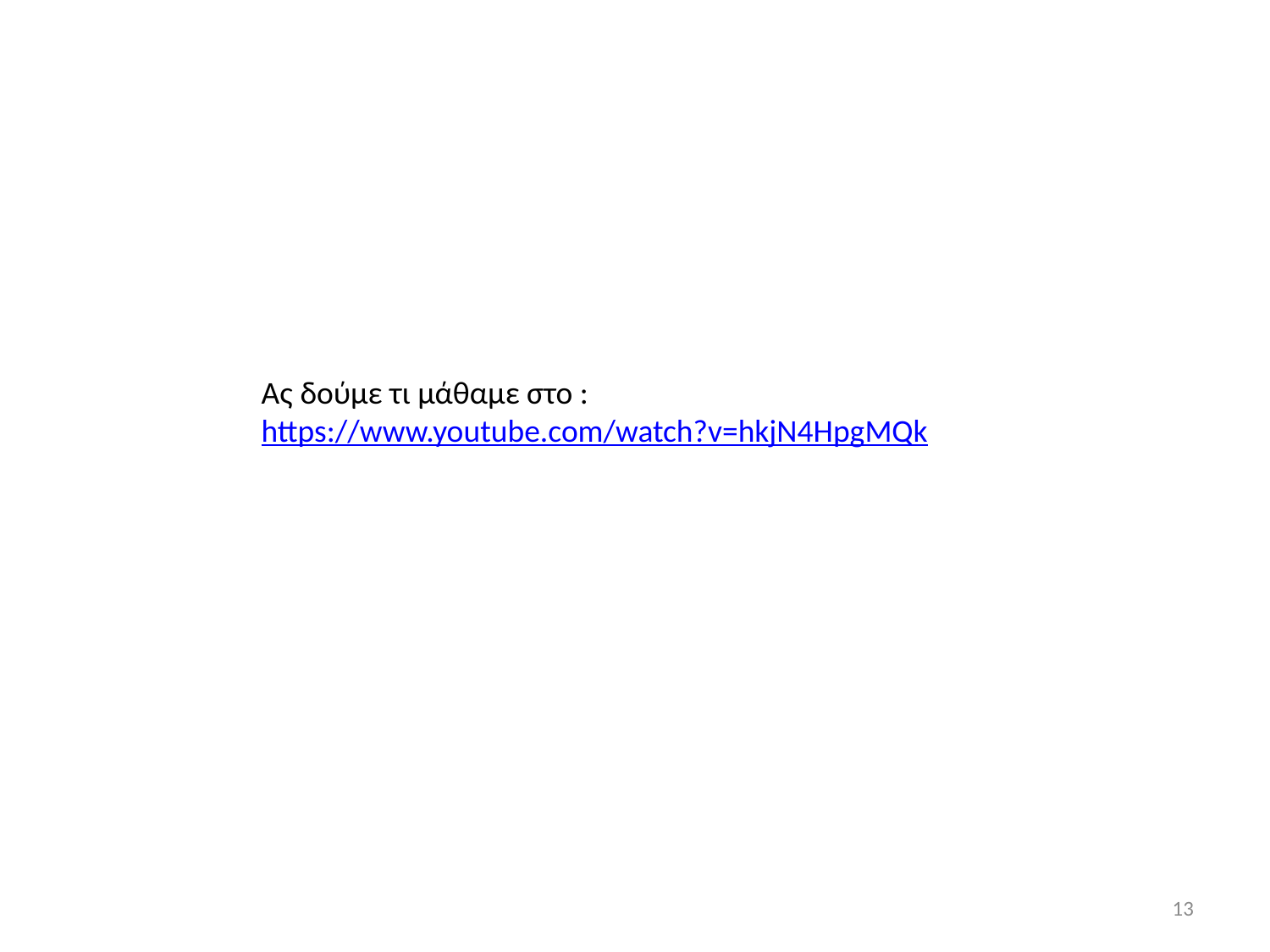

Ας δούμε τι μάθαμε στο :
https://www.youtube.com/watch?v=hkjN4HpgMQk
13